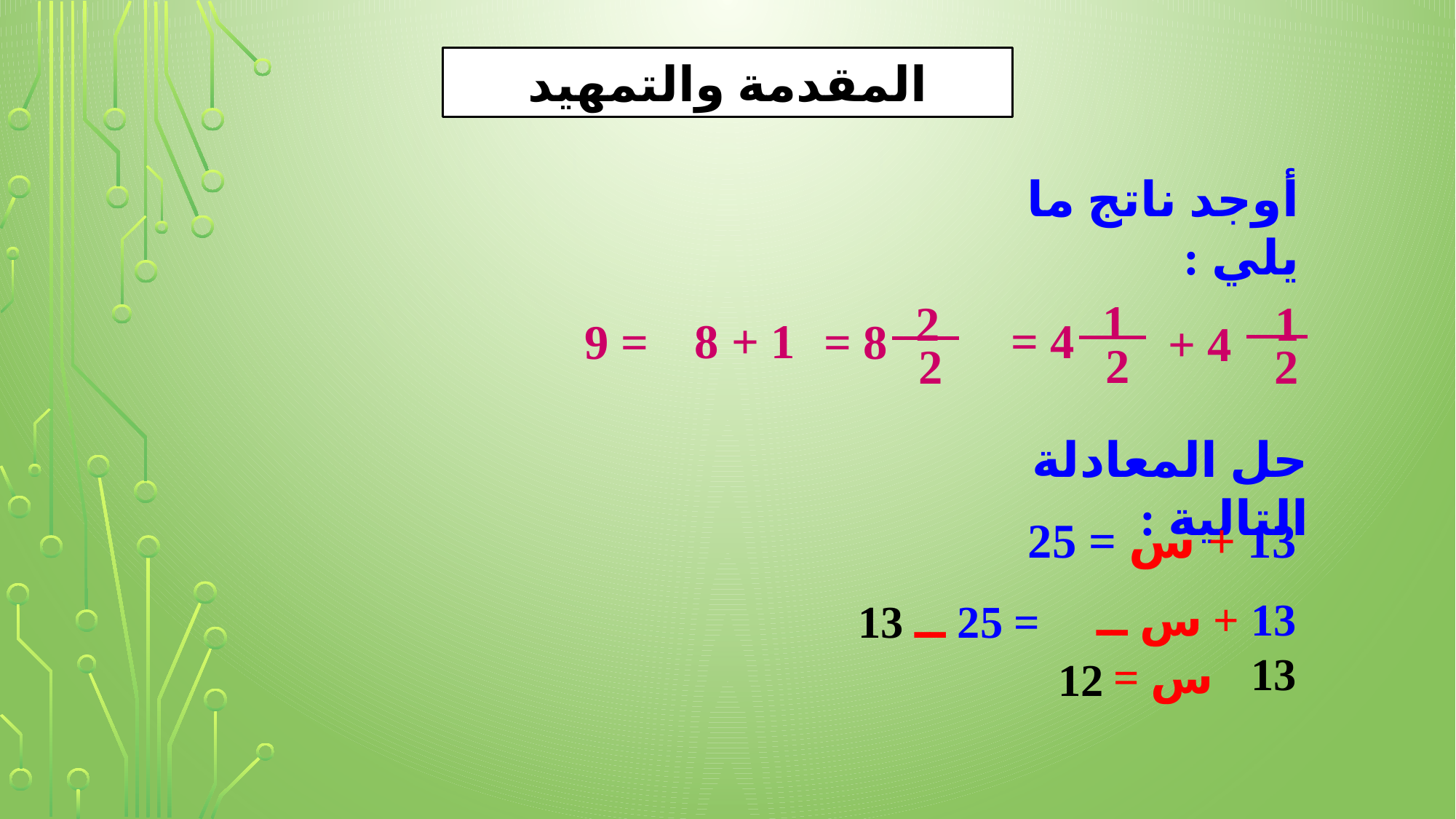

المقدمة والتمهيد
أوجد ناتج ما يلي :
1
2
4 =
2
2
8 =
1
2
4 +
1 + 8
= 9
حل المعادلة التالية :
13 + س = 25
13 + س ــ 13
= 25 ــ 13
س =
12